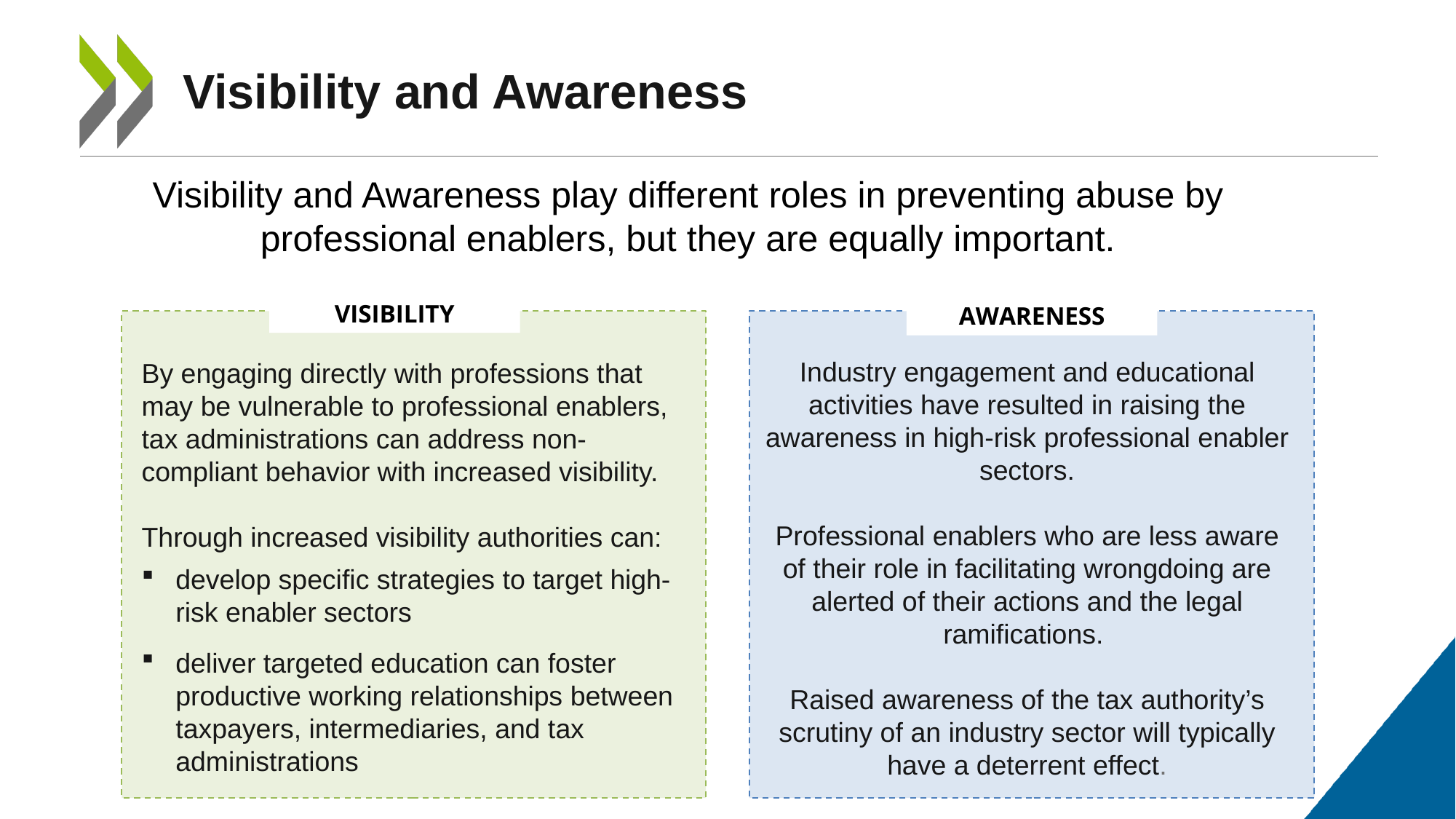

# Visibility and Awareness
Visibility and Awareness play different roles in preventing abuse by professional enablers, but they are equally important.
Visibility
Awareness

Industry engagement and educational activities have resulted in raising the awareness in high-risk professional enabler sectors.

Professional enablers who are less aware of their role in facilitating wrongdoing are alerted of their actions and the legal ramifications.

Raised awareness of the tax authority’s scrutiny of an industry sector will typically have a deterrent effect.
By engaging directly with professions that may be vulnerable to professional enablers, tax administrations can address non-compliant behavior with increased visibility.

Through increased visibility authorities can:
develop specific strategies to target high-risk enabler sectors

deliver targeted education can foster productive working relationships between taxpayers, intermediaries, and tax administrations